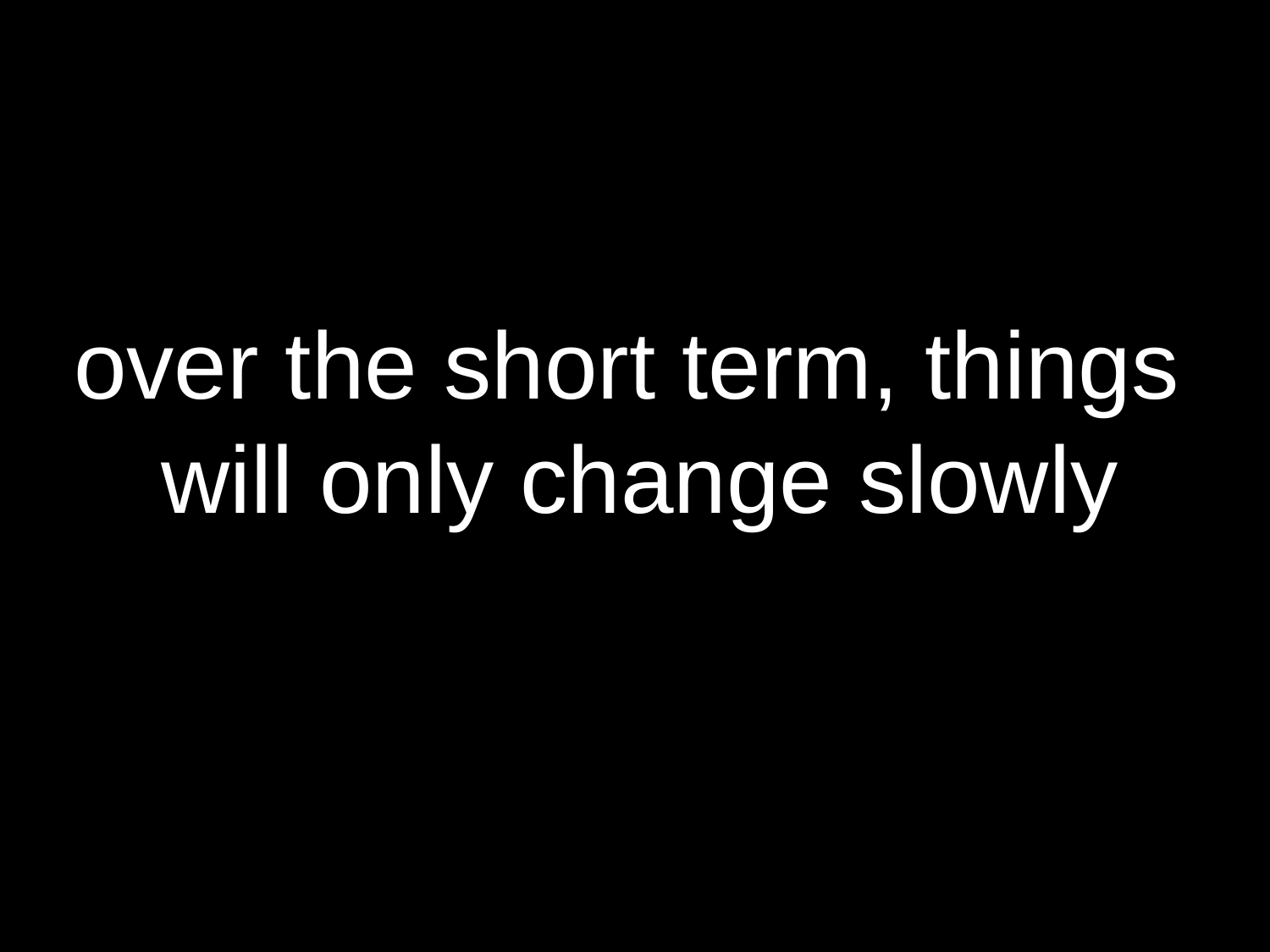

over the short term, things
will only change slowly